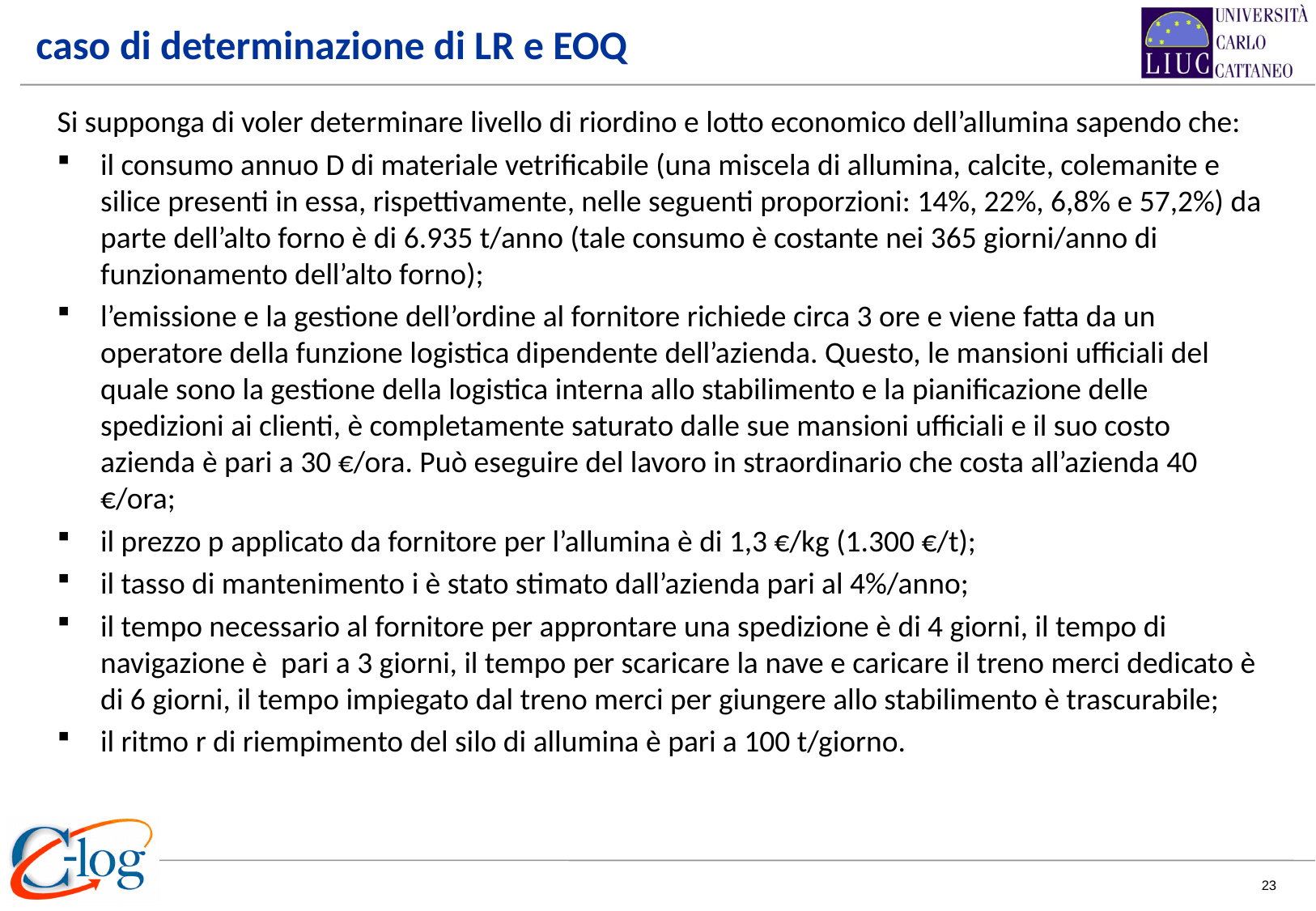

caso di determinazione di LR e EOQ
Si supponga di voler determinare livello di riordino e lotto economico dell’allumina sapendo che:
il consumo annuo D di materiale vetrificabile (una miscela di allumina, calcite, colemanite e silice presenti in essa, rispettivamente, nelle seguenti proporzioni: 14%, 22%, 6,8% e 57,2%) da parte dell’alto forno è di 6.935 t/anno (tale consumo è costante nei 365 giorni/anno di funzionamento dell’alto forno);
l’emissione e la gestione dell’ordine al fornitore richiede circa 3 ore e viene fatta da un operatore della funzione logistica dipendente dell’azienda. Questo, le mansioni ufficiali del quale sono la gestione della logistica interna allo stabilimento e la pianificazione delle spedizioni ai clienti, è completamente saturato dalle sue mansioni ufficiali e il suo costo azienda è pari a 30 €/ora. Può eseguire del lavoro in straordinario che costa all’azienda 40 €/ora;
il prezzo p applicato da fornitore per l’allumina è di 1,3 €/kg (1.300 €/t);
il tasso di mantenimento i è stato stimato dall’azienda pari al 4%/anno;
il tempo necessario al fornitore per approntare una spedizione è di 4 giorni, il tempo di navigazione è  pari a 3 giorni, il tempo per scaricare la nave e caricare il treno merci dedicato è di 6 giorni, il tempo impiegato dal treno merci per giungere allo stabilimento è trascurabile;
il ritmo r di riempimento del silo di allumina è pari a 100 t/giorno.